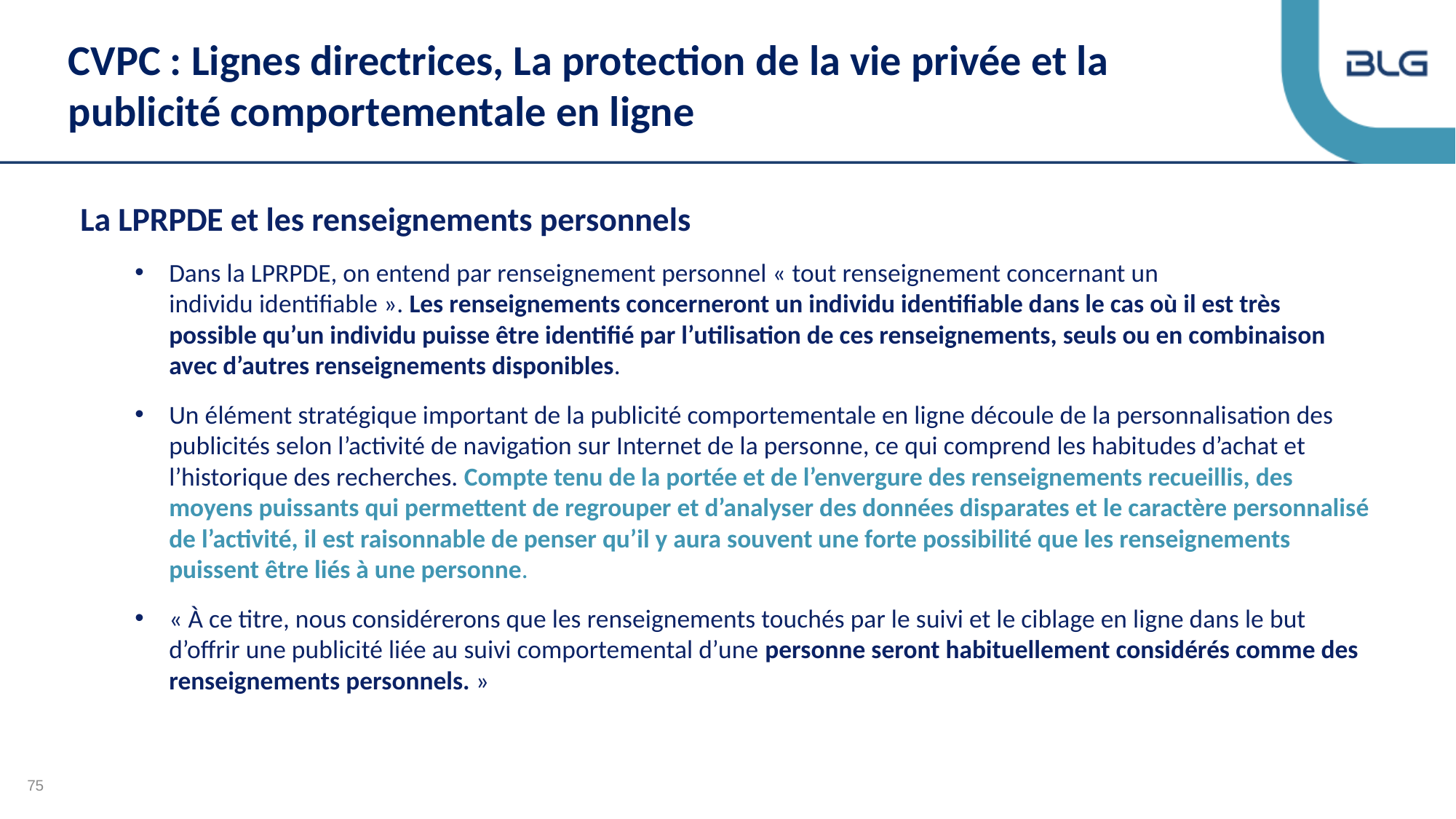

# CVPC : Lignes directrices, La protection de la vie privée et la publicité comportementale en ligne
La LPRPDE et les renseignements personnels
Dans la LPRPDE, on entend par renseignement personnel « tout renseignement concernant un individu identifiable ». Les renseignements concerneront un individu identifiable dans le cas où il est très possible qu’un individu puisse être identifié par l’utilisation de ces renseignements, seuls ou en combinaison avec d’autres renseignements disponibles.
Un élément stratégique important de la publicité comportementale en ligne découle de la personnalisation des publicités selon l’activité de navigation sur Internet de la personne, ce qui comprend les habitudes d’achat et l’historique des recherches. Compte tenu de la portée et de l’envergure des renseignements recueillis, des moyens puissants qui permettent de regrouper et d’analyser des données disparates et le caractère personnalisé de l’activité, il est raisonnable de penser qu’il y aura souvent une forte possibilité que les renseignements puissent être liés à une personne.
« À ce titre, nous considérerons que les renseignements touchés par le suivi et le ciblage en ligne dans le but d’offrir une publicité liée au suivi comportemental d’une personne seront habituellement considérés comme des renseignements personnels. »

75